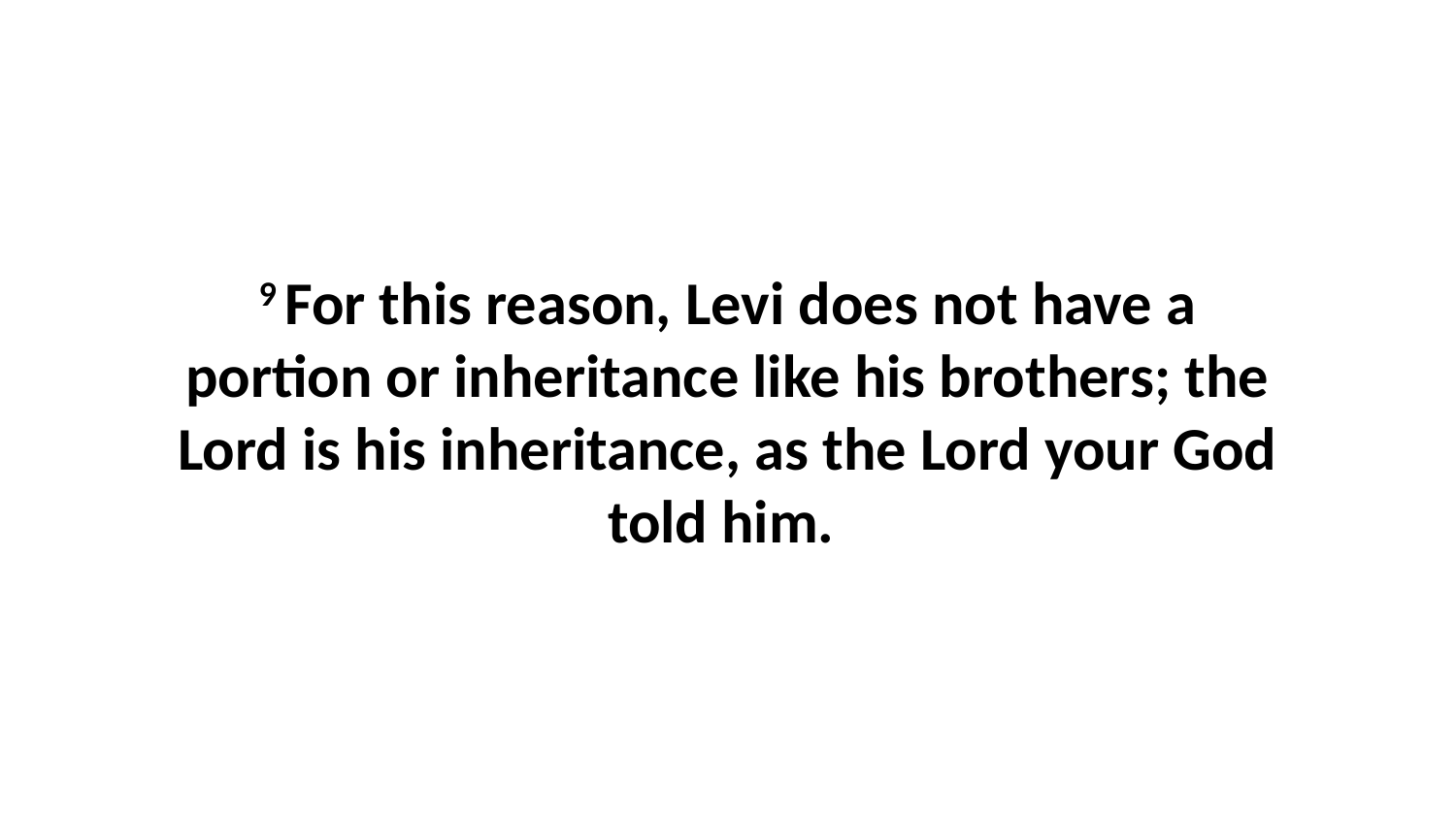

9 For this reason, Levi does not have a portion or inheritance like his brothers; the Lord is his inheritance, as the Lord your God told him.